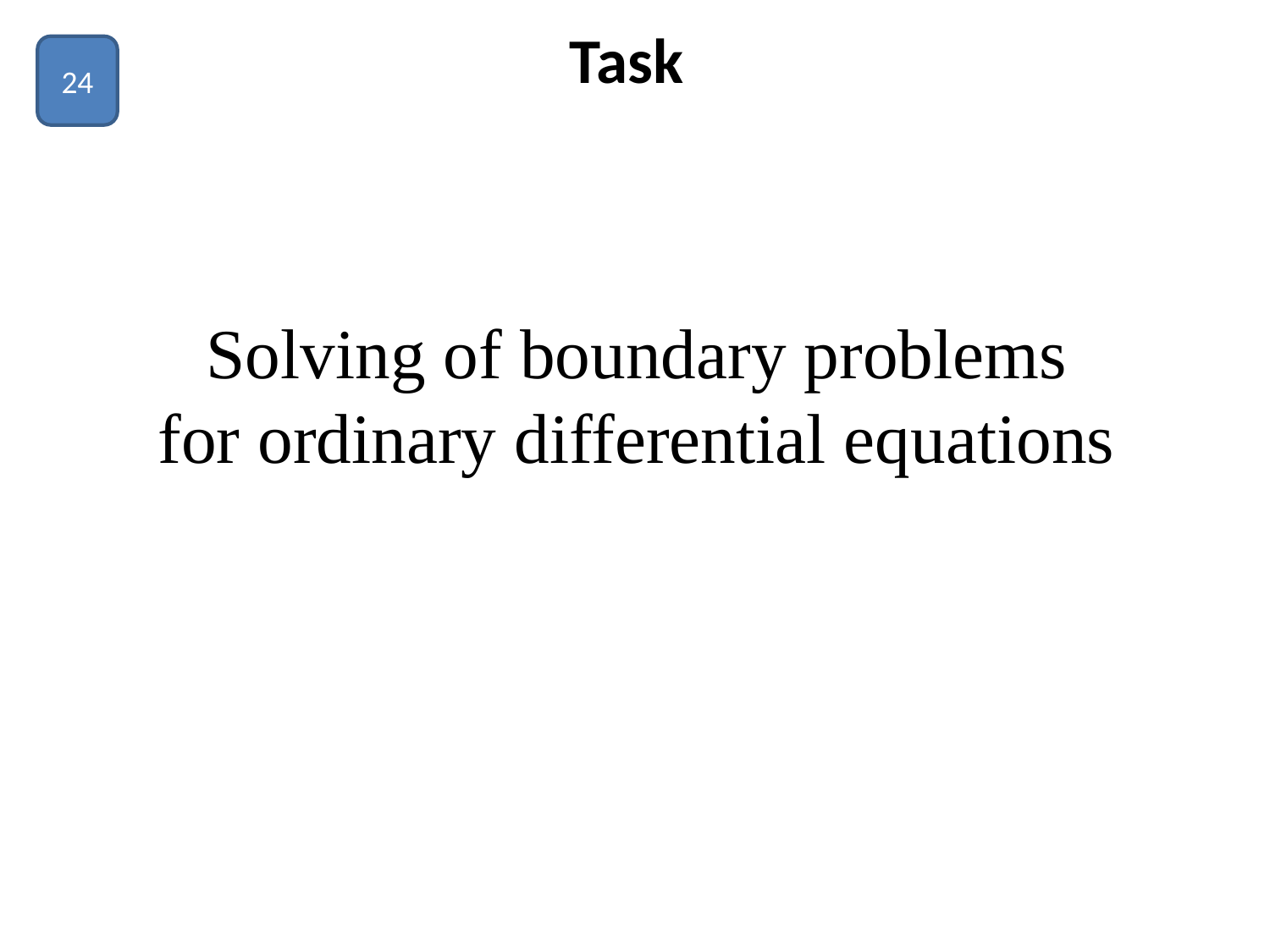

# Task
24

Solving of boundary problems
for ordinary differential equations